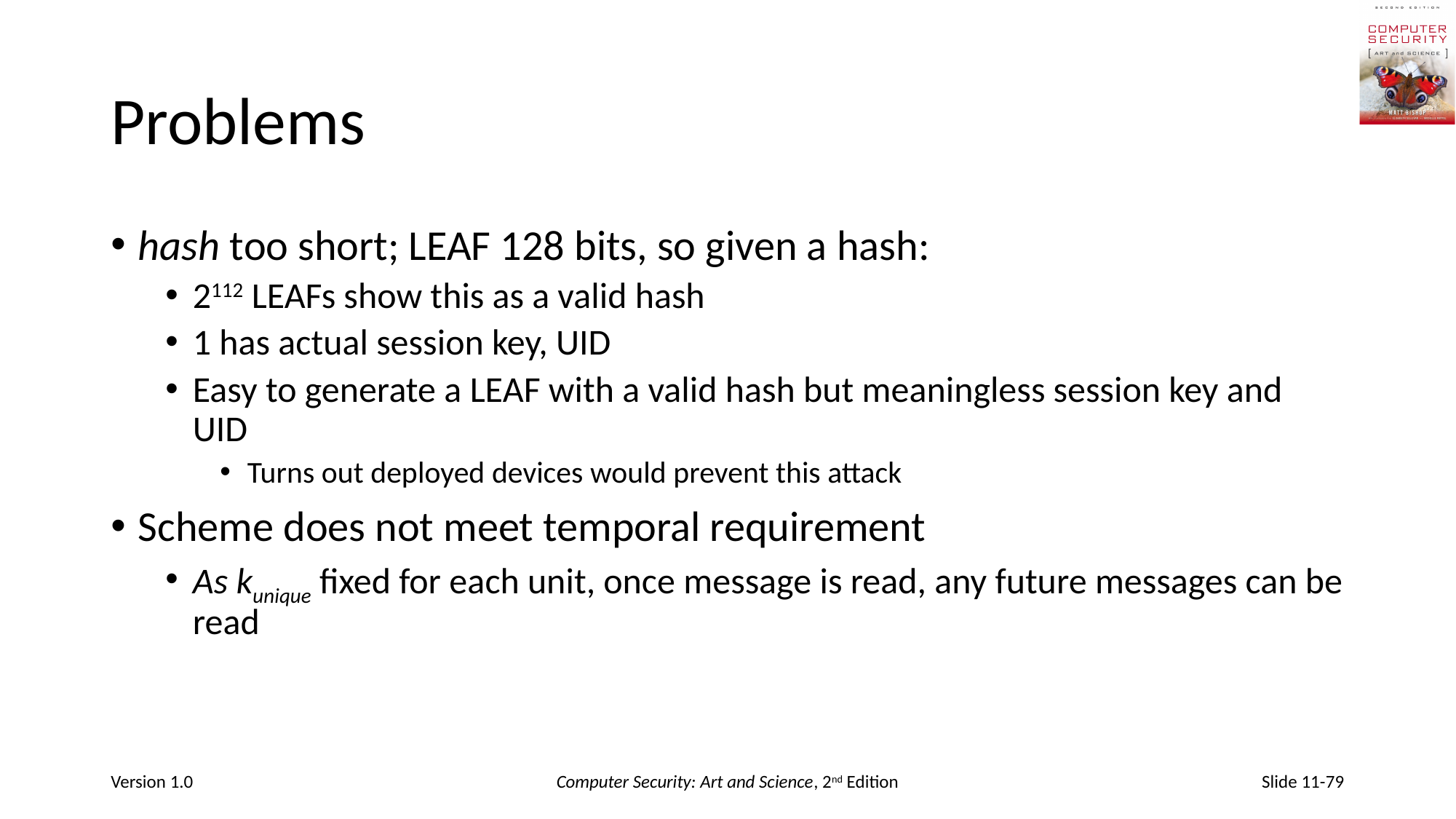

# Problems
hash too short; LEAF 128 bits, so given a hash:
2112 LEAFs show this as a valid hash
1 has actual session key, UID
Easy to generate a LEAF with a valid hash but meaningless session key and UID
Turns out deployed devices would prevent this attack
Scheme does not meet temporal requirement
As kunique fixed for each unit, once message is read, any future messages can be read
Version 1.0
Computer Security: Art and Science, 2nd Edition
Slide 11-79